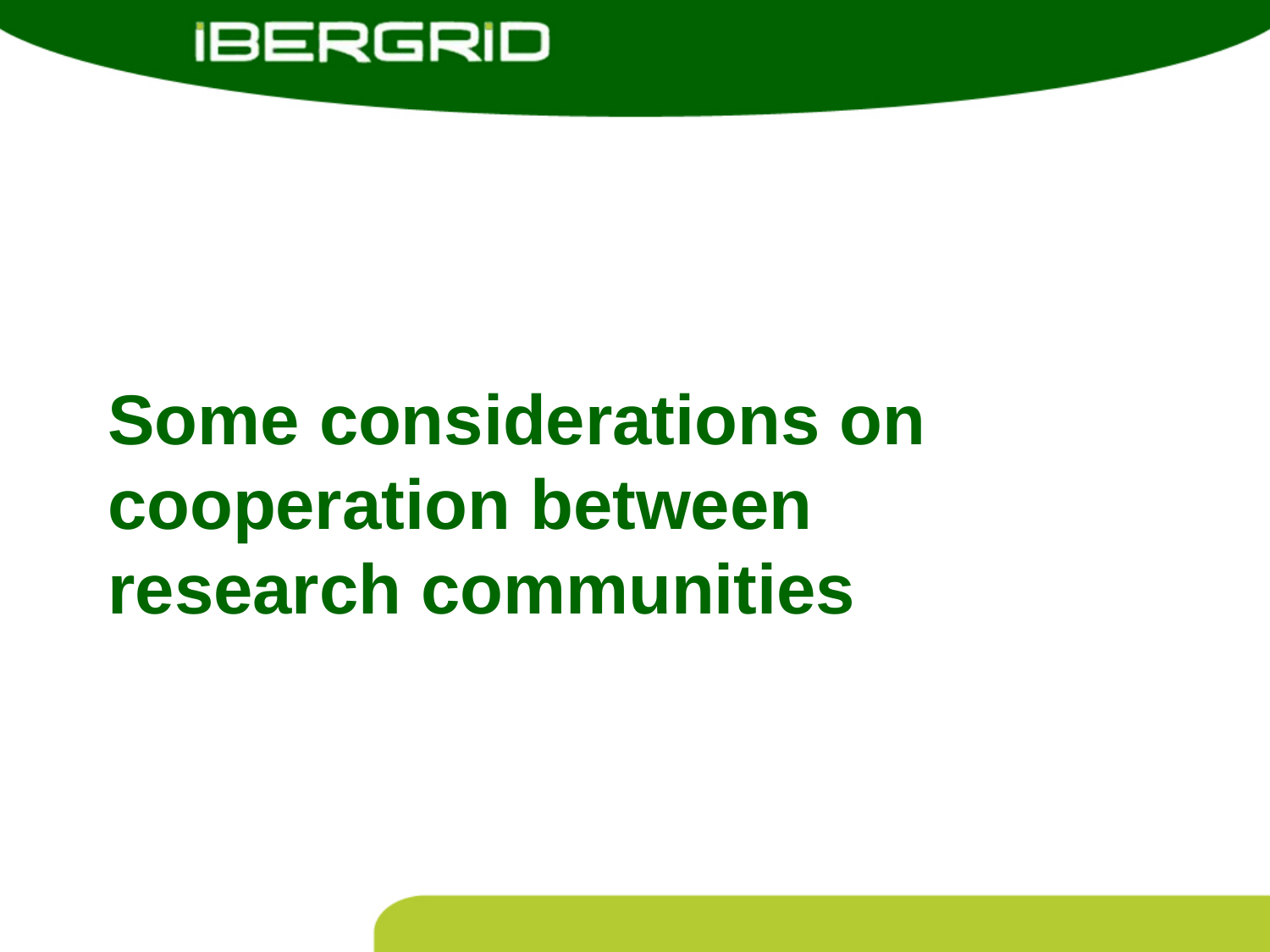

# Some considerations on cooperation between
research communities